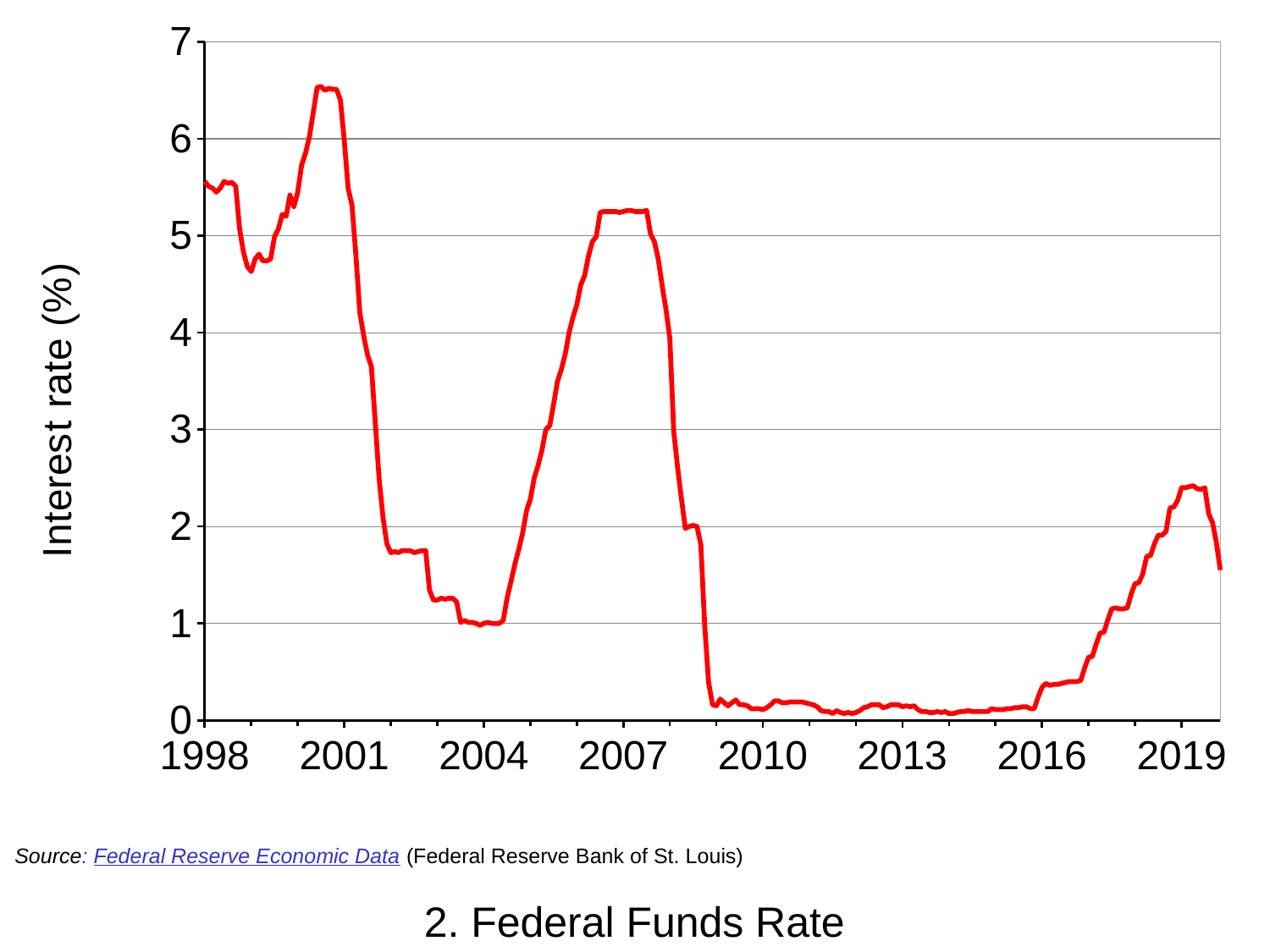

### Chart

| Category | Rate |
|---|---|
| 35796 | 5.56 |
| 35827 | 5.51 |
| 35855 | 5.49 |
| 35886 | 5.45 |
| 35916 | 5.49 |
| 35947 | 5.56 |
| 35977 | 5.54 |
| 36008 | 5.55 |
| 36039 | 5.51 |
| 36069 | 5.07 |
| 36100 | 4.83 |
| 36130 | 4.68 |
| 36161 | 4.63 |
| 36192 | 4.76 |
| 36220 | 4.81 |
| 36251 | 4.74 |
| 36281 | 4.74 |
| 36312 | 4.76 |
| 36342 | 4.99 |
| 36373 | 5.07 |
| 36404 | 5.22 |
| 36434 | 5.2 |
| 36465 | 5.42 |
| 36495 | 5.3 |
| 36526 | 5.45 |
| 36557 | 5.73 |
| 36586 | 5.85 |
| 36617 | 6.02 |
| 36647 | 6.27 |
| 36678 | 6.53 |
| 36708 | 6.54 |
| 36739 | 6.5 |
| 36770 | 6.52 |
| 36800 | 6.51 |
| 36831 | 6.51 |
| 36861 | 6.4 |
| 36892 | 5.98 |
| 36923 | 5.49 |
| 36951 | 5.31 |
| 36982 | 4.8 |
| 37012 | 4.21 |
| 37043 | 3.97 |
| 37073 | 3.77 |
| 37104 | 3.65 |
| 37135 | 3.07 |
| 37165 | 2.49 |
| 37196 | 2.09 |
| 37226 | 1.82 |
| 37257 | 1.73 |
| 37288 | 1.74 |
| 37316 | 1.73 |
| 37347 | 1.75 |
| 37377 | 1.75 |
| 37408 | 1.75 |
| 37438 | 1.73 |
| 37469 | 1.74 |
| 37500 | 1.75 |
| 37530 | 1.75 |
| 37561 | 1.34 |
| 37591 | 1.24 |
| 37622 | 1.24 |
| 37653 | 1.26 |
| 37681 | 1.25 |
| 37712 | 1.26 |
| 37742 | 1.26 |
| 37773 | 1.22 |
| 37803 | 1.01 |
| 37834 | 1.03 |
| 37865 | 1.01 |
| 37895 | 1.01 |
| 37926 | 1.0 |
| 37956 | 0.98 |
| 37987 | 1.0 |
| 38018 | 1.01 |
| 38047 | 1.0 |
| 38078 | 1.0 |
| 38108 | 1.0 |
| 38139 | 1.03 |
| 38169 | 1.26 |
| 38200 | 1.43 |
| 38231 | 1.61 |
| 38261 | 1.76 |
| 38292 | 1.93 |
| 38322 | 2.16 |
| 38353 | 2.28 |
| 38384 | 2.5 |
| 38412 | 2.63 |
| 38443 | 2.79 |
| 38473 | 3.0 |
| 38504 | 3.04 |
| 38534 | 3.26 |
| 38565 | 3.5 |
| 38596 | 3.62 |
| 38626 | 3.78 |
| 38657 | 4.0 |
| 38687 | 4.16 |
| 38718 | 4.29 |
| 38749 | 4.49 |
| 38777 | 4.59 |
| 38808 | 4.79 |
| 38838 | 4.94 |
| 38869 | 4.99 |
| 38899 | 5.24 |
| 38930 | 5.25 |
| 38961 | 5.25 |
| 38991 | 5.25 |
| 39022 | 5.25 |
| 39052 | 5.24 |
| 39083 | 5.25 |
| 39114 | 5.26 |
| 39142 | 5.26 |
| 39173 | 5.25 |
| 39203 | 5.25 |
| 39234 | 5.25 |
| 39264 | 5.26 |
| 39295 | 5.02 |
| 39326 | 4.94 |
| 39356 | 4.76 |
| 39387 | 4.49 |
| 39417 | 4.24 |
| 39448 | 3.94 |
| 39479 | 2.98 |
| 39508 | 2.61 |
| 39539 | 2.28 |
| 39569 | 1.98 |
| 39600 | 2.0 |
| 39630 | 2.01 |
| 39661 | 2.0 |
| 39692 | 1.81 |
| 39722 | 0.97 |
| 39753 | 0.39 |
| 39783 | 0.16 |
| 39814 | 0.15 |
| 39845 | 0.22 |
| 39873 | 0.18 |
| 39904 | 0.15 |
| 39934 | 0.18 |
| 39965 | 0.21 |
| 39995 | 0.16 |
| 40026 | 0.16 |
| 40057 | 0.15 |
| 40087 | 0.12 |
| 40118 | 0.12 |
| 40148 | 0.12 |
| 40179 | 0.11 |
| 40210 | 0.13 |
| 40238 | 0.16 |
| 40269 | 0.2 |
| 40299 | 0.2 |
| 40330 | 0.18 |
| 40360 | 0.18 |
| 40391 | 0.19 |
| 40422 | 0.19 |
| 40452 | 0.19 |
| 40483 | 0.19 |
| 40513 | 0.18 |
| 40544 | 0.17 |
| 40575 | 0.16 |
| 40603 | 0.14 |
| 40634 | 0.1 |
| 40664 | 0.09 |
| 40695 | 0.09 |
| 40725 | 0.07 |
| 40756 | 0.1 |
| 40787 | 0.08 |
| 40817 | 0.07 |
| 40848 | 0.08 |
| 40878 | 0.07 |
| 40909 | 0.08 |
| 40940 | 0.1 |
| 40969 | 0.13 |
| 41000 | 0.14 |
| 41030 | 0.16 |
| 41061 | 0.16 |
| 41091 | 0.16 |
| 41122 | 0.13 |
| 41153 | 0.14 |
| 41183 | 0.16 |
| 41214 | 0.16 |
| 41244 | 0.16 |
| 41275 | 0.14 |
| 41306 | 0.15 |
| 41334 | 0.14 |
| 41365 | 0.15 |
| 41395 | 0.11 |
| 41426 | 0.09 |
| 41456 | 0.09 |
| 41487 | 0.08 |
| 41518 | 0.08 |
| 41548 | 0.09 |
| 41579 | 0.08 |
| 41609 | 0.09 |
| 41640 | 0.07 |
| 41671 | 0.07 |
| 41699 | 0.08 |
| 41730 | 0.09 |
| 41760 | 0.09 |
| 41791 | 0.1 |
| 41821 | 0.09 |
| 41852 | 0.09 |
| 41883 | 0.09 |
| 41913 | 0.09 |
| 41944 | 0.09 |
| 41974 | 0.12 |
| 42005 | 0.11 |
| 42036 | 0.11 |
| 42064 | 0.11 |
| 42095 | 0.12 |
| 42125 | 0.12 |
| 42156 | 0.13 |
| 42186 | 0.13 |
| 42217 | 0.14 |
| 42248 | 0.14 |
| 42278 | 0.12 |
| 42309 | 0.12 |
| 42339 | 0.24 |
| 42370 | 0.34 |
| 42401 | 0.38 |
| 42430 | 0.36 |
| 42461 | 0.37 |
| 42491 | 0.37 |
| 42522 | 0.38 |
| 42552 | 0.39 |
| 42583 | 0.4 |
| 42614 | 0.4 |
| 42644 | 0.4 |
| 42675 | 0.41 |
| 42705 | 0.54 |
| 42736 | 0.65 |
| 42767 | 0.66 |
| 42795 | 0.79 |
| 42826 | 0.9 |
| 42856 | 0.91 |
| 42887 | 1.04 |
| 42917 | 1.15 |
| 42948 | 1.16 |
| 42979 | 1.15 |
| 43009 | 1.15 |
| 43040 | 1.16 |
| 43070 | 1.3 |
| 43101 | 1.41 |
| 43132 | 1.42 |
| 43160 | 1.51 |
| 43191 | 1.69 |
| 43221 | 1.7 |
| 43252 | 1.82 |
| 43282 | 1.91 |
| 43313 | 1.91 |
| 43344 | 1.95 |
| 43374 | 2.19 |
| 43405 | 2.2 |
| 43435 | 2.27 |
| 43466 | 2.4 |
| 43497 | 2.4 |
| 43525 | 2.41 |
| 43556 | 2.42 |
| 43586 | 2.39 |
| 43617 | 2.38 |
| 43647 | 2.4 |
| 43678 | 2.13 |
| 43709 | 2.04 |
| 43739 | 1.83 |
| 43770 | 1.55 |
Source: Federal Reserve Economic Data (Federal Reserve Bank of St. Louis)
2. Federal Funds Rate